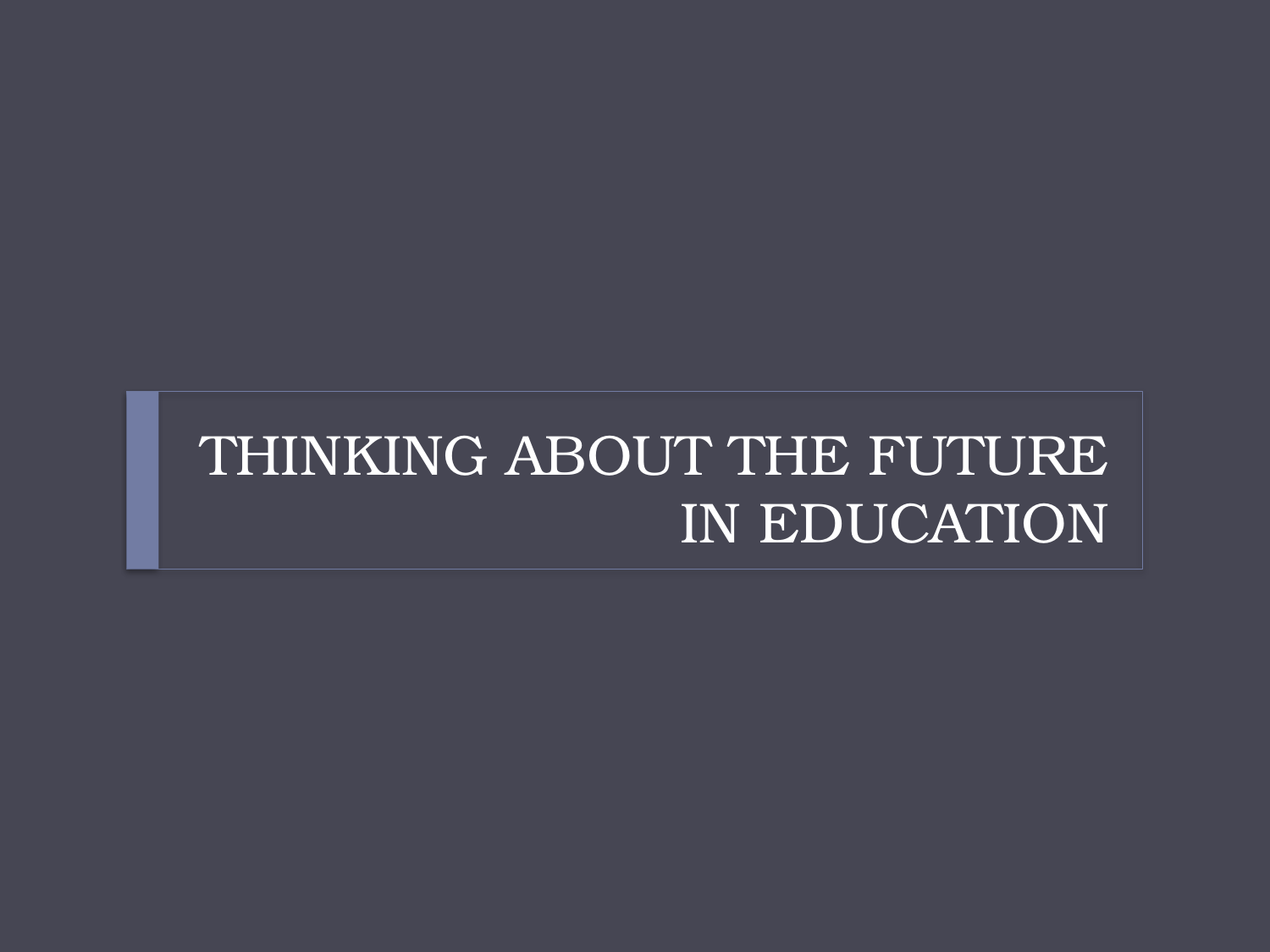

# THINKING ABOUT THE FUTURE IN EDUCATION